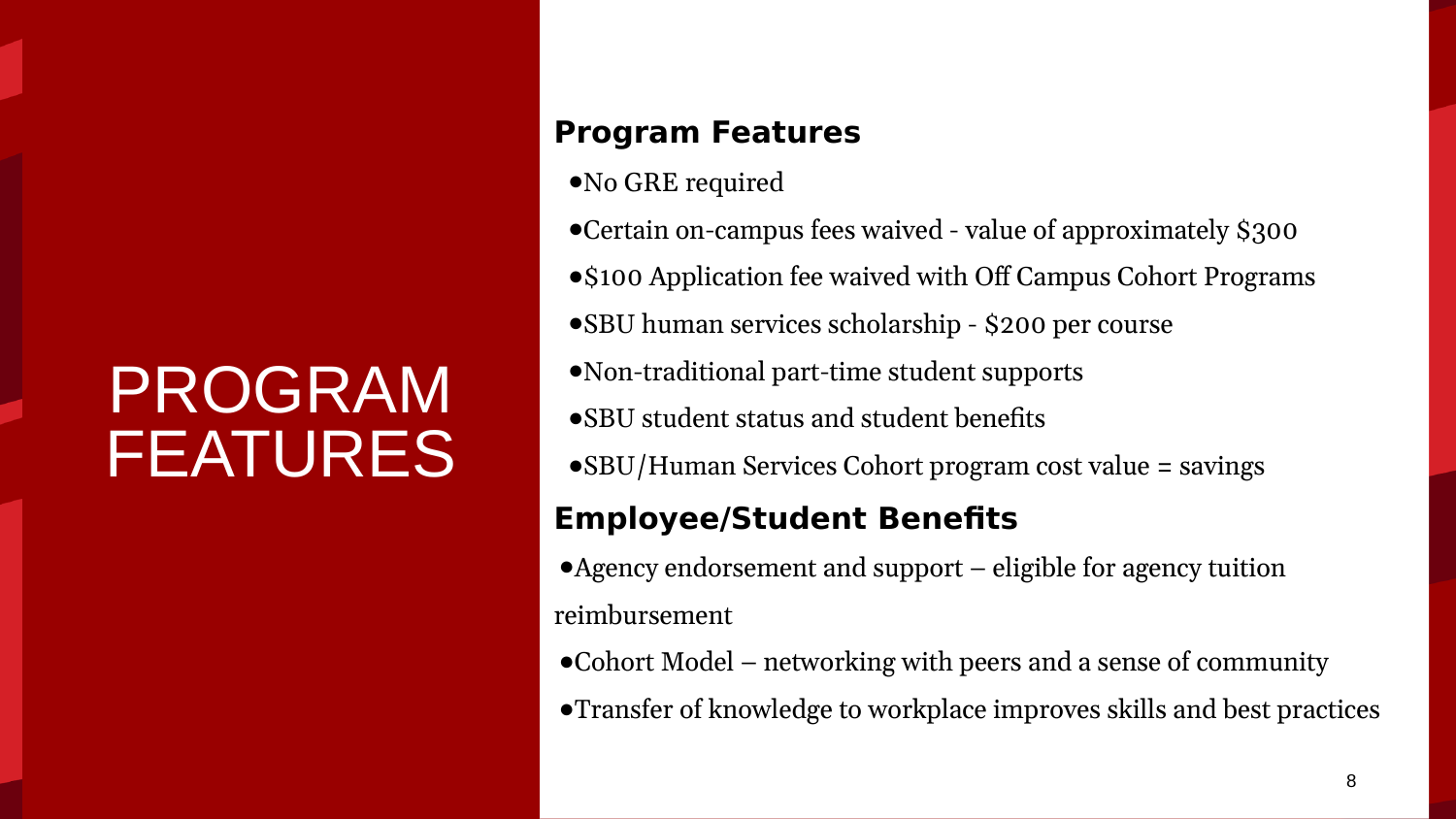

Program Features
No GRE required
Certain on-campus fees waived - value of approximately $300
$100 Application fee waived with Off Campus Cohort Programs
SBU human services scholarship - $200 per course
Non-traditional part-time student supports
SBU student status and student benefits
SBU/Human Services Cohort program cost value = savings
Employee/Student Benefits
Agency endorsement and support – eligible for agency tuition reimbursement
Cohort Model – networking with peers and a sense of community
Transfer of knowledge to workplace improves skills and best practices

PROGRAM FEATURES

8